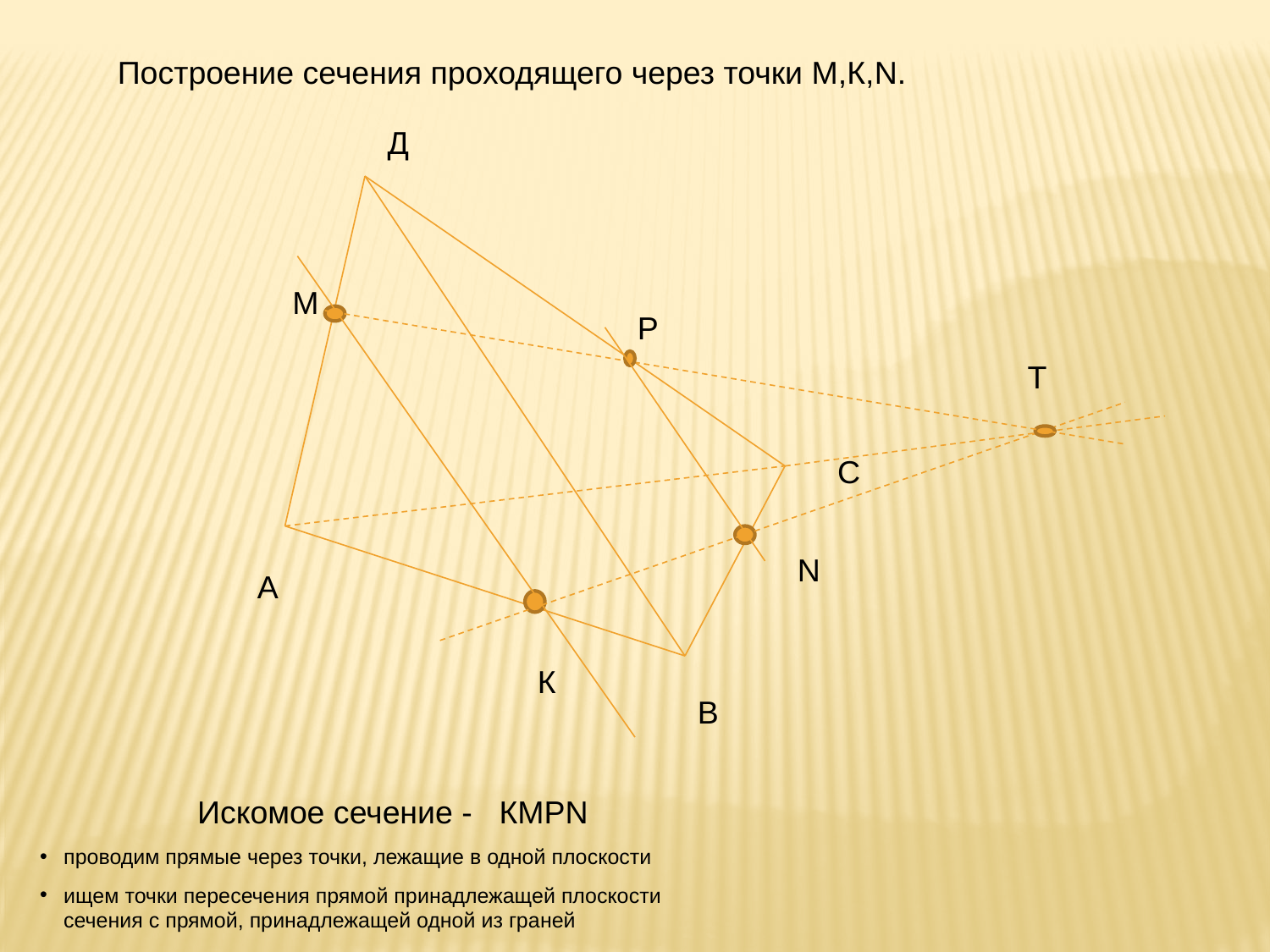

Построение сечения проходящего через точки М,К,N.
Д
М
Р

Т

С

N
А

К
В
Искомое сечение -   КМРN
проводим прямые через точки, лежащие в одной плоскости
ищем точки пересечения прямой принадлежащей плоскости сечения с прямой, принадлежащей одной из граней